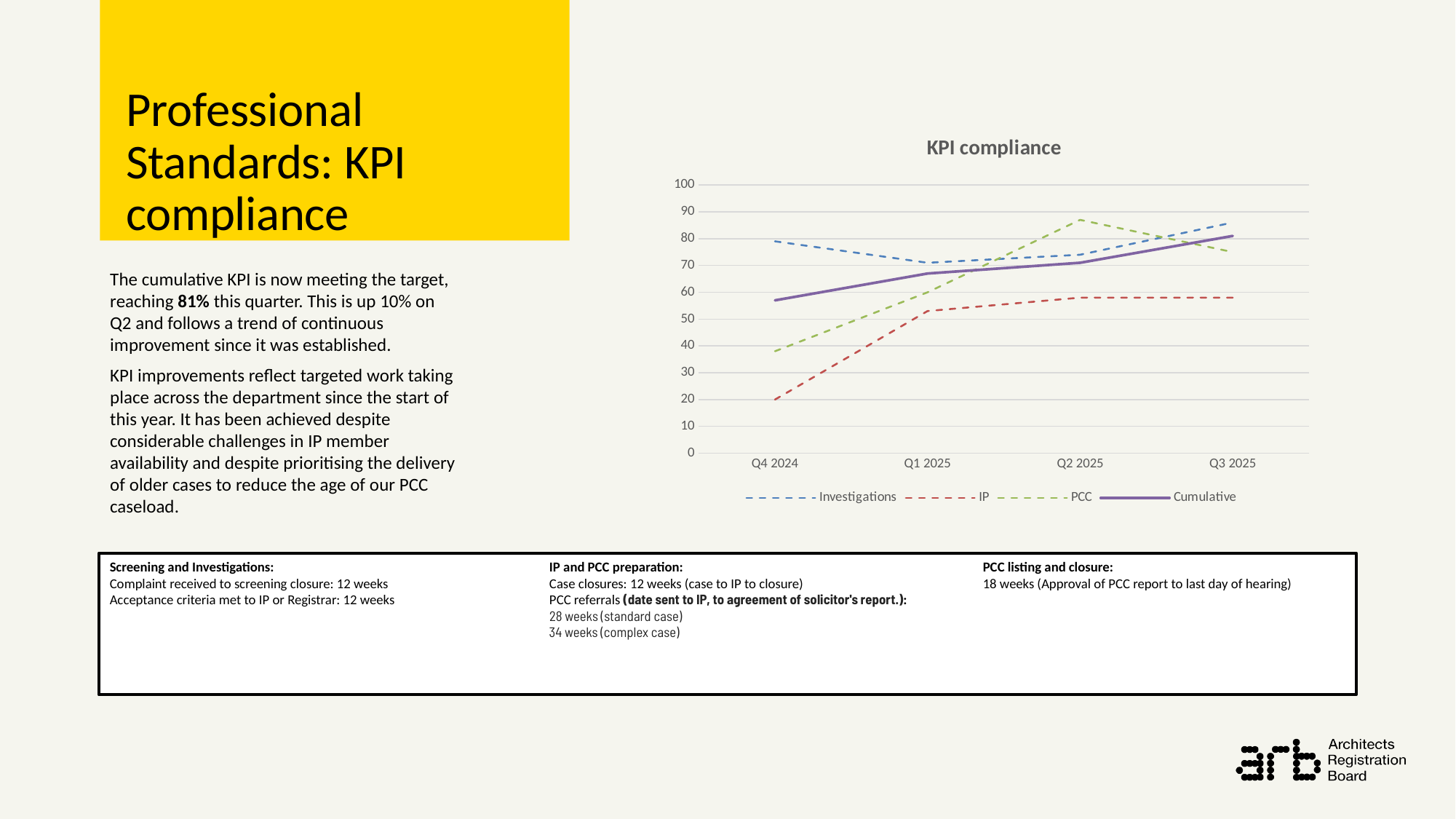

# Professional Standards: KPI compliance

### Chart: KPI compliance

| Category | Investigations | IP | PCC | Cumulative |
|---|---|---|---|---|
| Q4 2024 | 79.0 | 20.0 | 38.0 | 57.0 |
| Q1 2025 | 71.0 | 53.0 | 60.0 | 67.0 |
| Q2 2025 | 74.0 | 58.0 | 87.0 | 71.0 |
| Q3 2025 | 86.0 | 58.0 | 75.0 | 81.0 |
The cumulative KPI is now meeting the target, reaching 81% this quarter. This is up 10% on Q2 and follows a trend of continuous improvement since it was established.
KPI improvements reflect targeted work taking place across the department since the start of this year. It has been achieved despite considerable challenges in IP member availability and despite prioritising the delivery of older cases to reduce the age of our PCC caseload.
Screening and Investigations: 		   	 IP and PCC preparation: 			PCC listing and closure:
Complaint received to screening closure: 12 weeks 	    	 Case closures: 12 weeks (case to IP to closure) 		18 weeks (Approval of PCC report to last day of hearing)	 Acceptance criteria met to IP or Registrar: 12 weeks 	     	 PCC referrals (date sent to IP, to agreement of solicitor's report.):
	    			 28 weeks (standard case)
			     	 34 weeks (complex case)